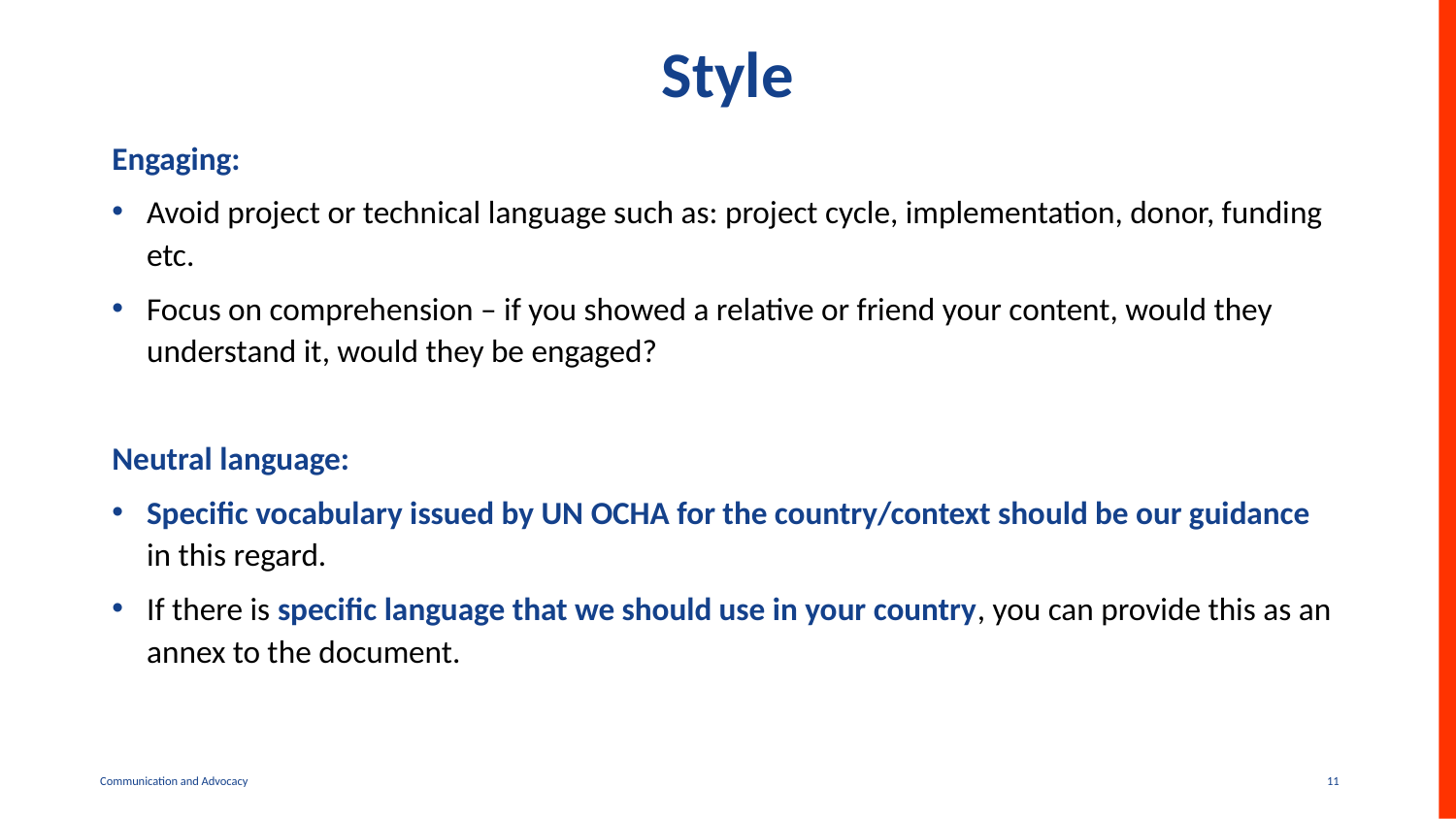

# Style
Engaging:
Avoid project or technical language such as: project cycle, implementation, donor, funding etc.
Focus on comprehension – if you showed a relative or friend your content, would they understand it, would they be engaged?

Neutral language:
Specific vocabulary issued by UN OCHA for the country/context should be our guidance in this regard.
If there is specific language that we should use in your country, you can provide this as an annex to the document.